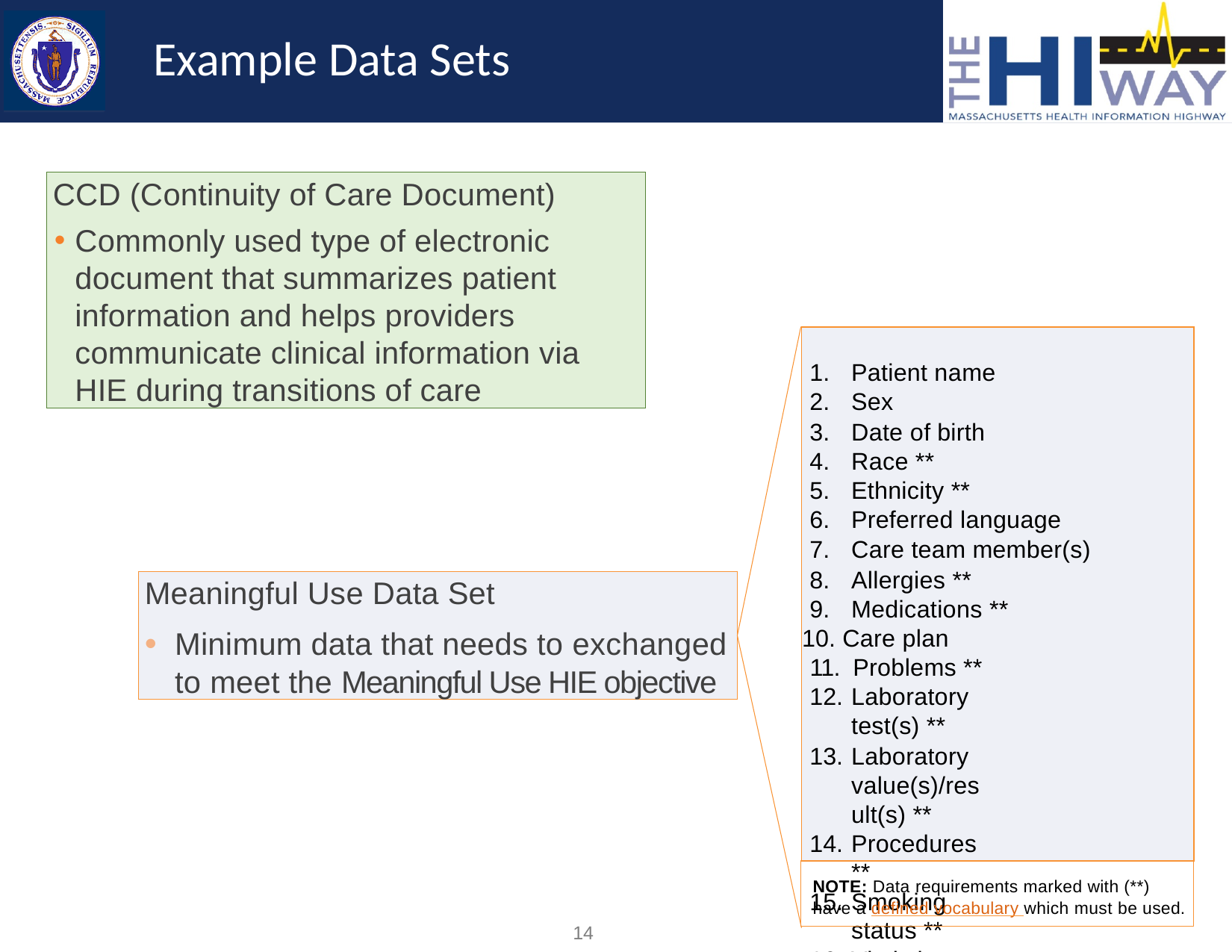

# Example Data Sets
CCD (Continuity of Care Document)
Commonly used type of electronic document that summarizes patient information and helps providers communicate clinical information via HIE during transitions of care

Patient name
Sex
Date of birth
Race **
Ethnicity **
Preferred language
Care team member(s)
Allergies **
Medications **
 Care plan  11.  Problems **
Laboratory test(s) **
Laboratory value(s)/result(s) **
Procedures **
Smoking status **
Vital signs
Meaningful Use Data Set
Minimum data that needs to exchanged to meet the Meaningful Use HIE objective

NOTE: Data requirements marked with (**)
have a defined vocabulary which must be used.
14